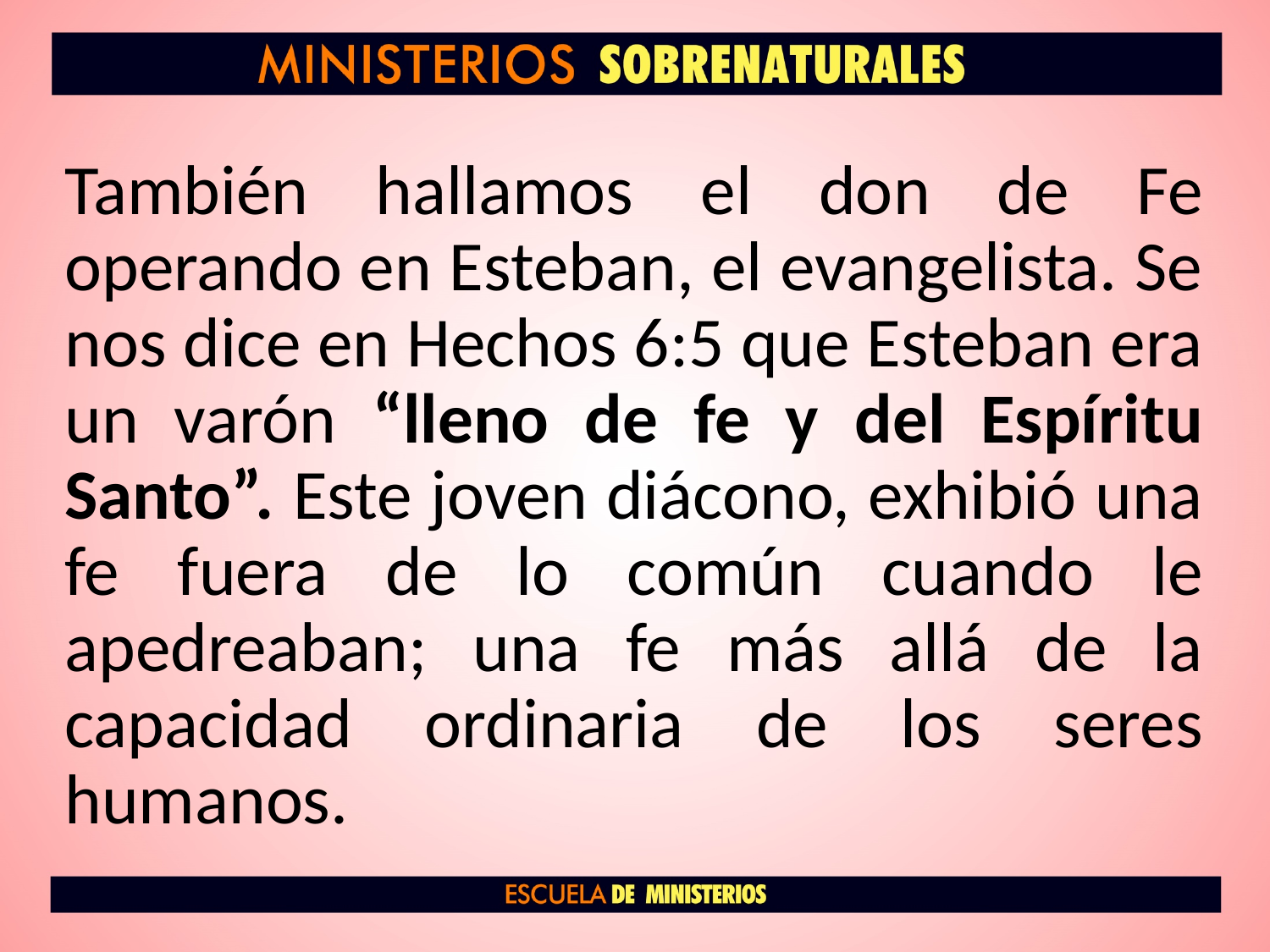

También hallamos el don de Fe operando en Esteban, el evangelista. Se nos dice en Hechos 6:5 que Esteban era un varón “lleno de fe y del Espíritu Santo”. Este joven diácono, exhibió una fe fuera de lo común cuando le apedreaban; una fe más allá de la capacidad ordinaria de los seres humanos.